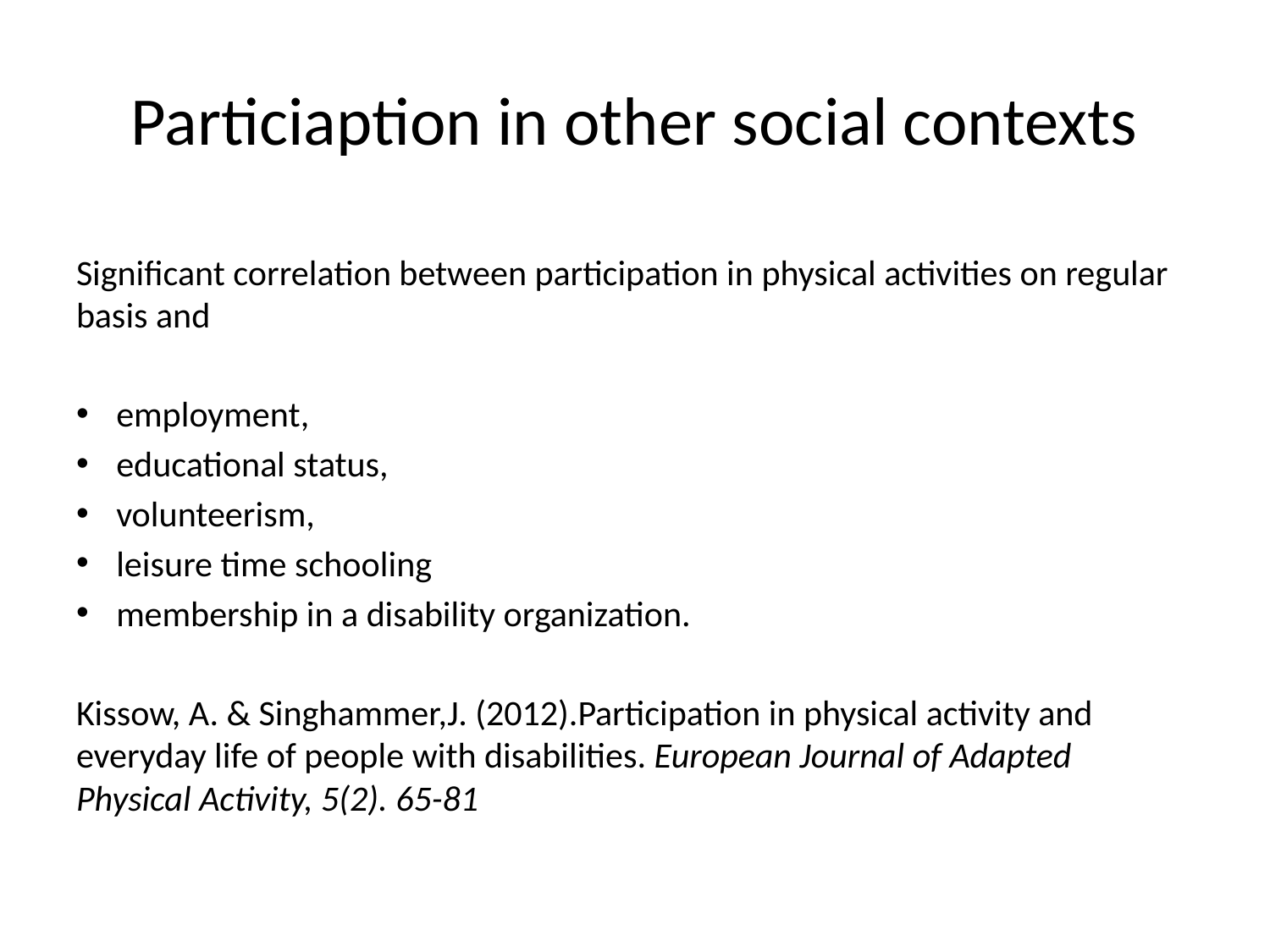

# Particiaption in other social contexts

Significant correlation between participation in physical activities on regular basis and

employment,
educational status,
volunteerism,
leisure time schooling
membership in a disability organization.

Kissow, A. & Singhammer,J. (2012).Participation in physical activity and everyday life of people with disabilities. European Journal of Adapted Physical Activity, 5(2). 65-81